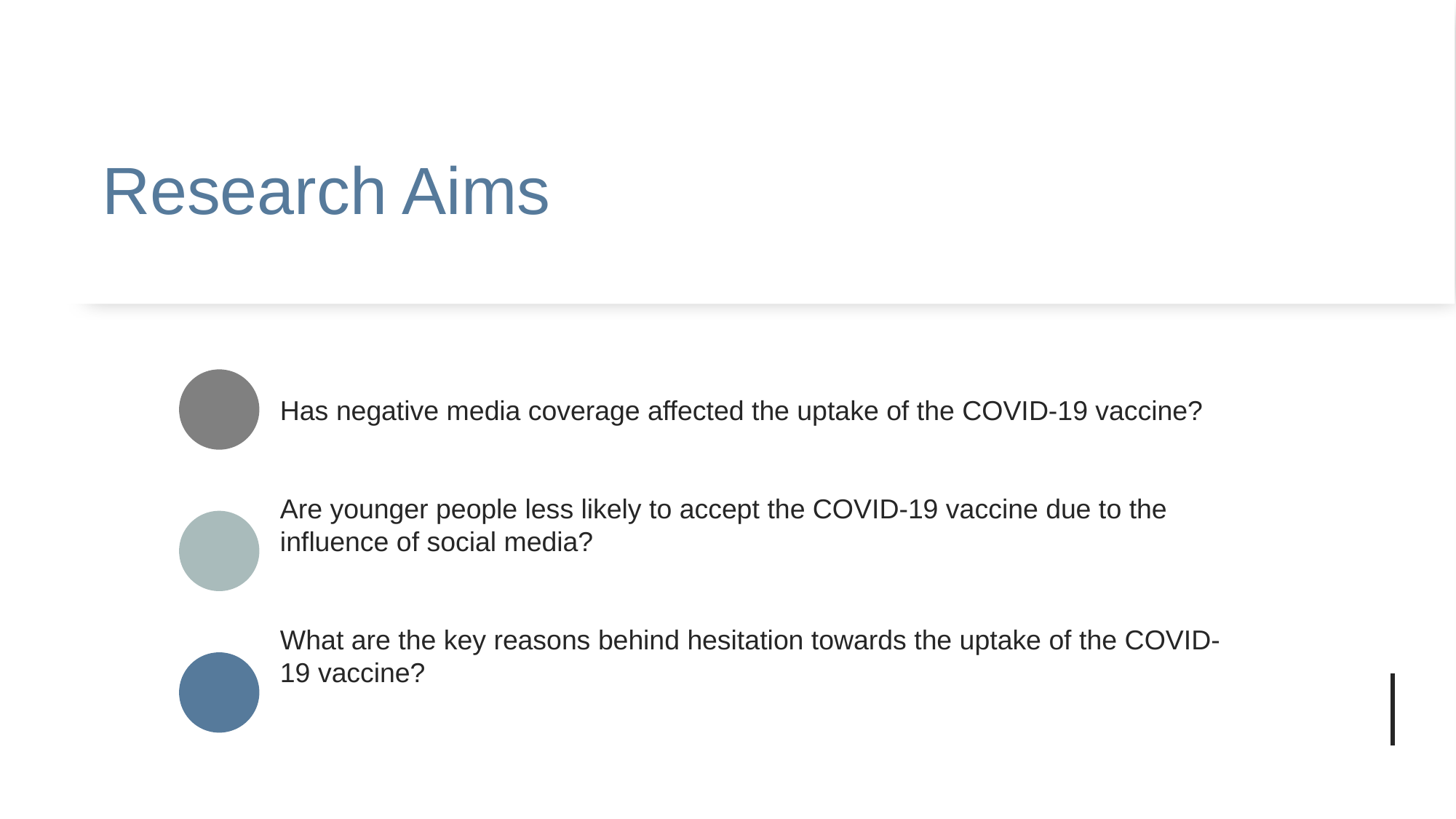

# Research Aims

Has negative media coverage affected the uptake of the COVID-19 vaccine?

Are younger people less likely to accept the COVID-19 vaccine due to the influence of social media?

What are the key reasons behind hesitation towards the uptake of the COVID-19 vaccine?